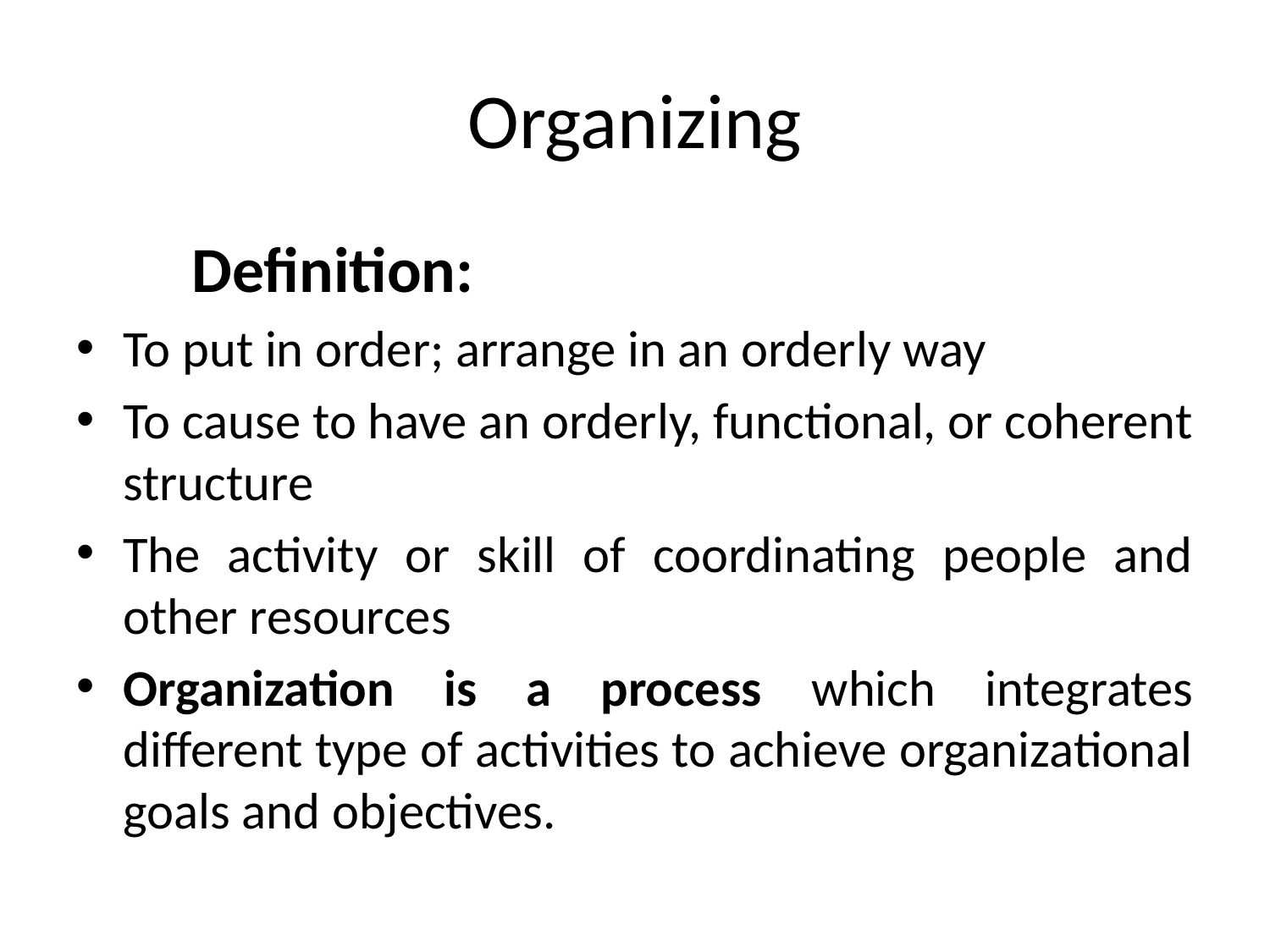

# Organizing
	Definition:
To put in order; arrange in an orderly way
To cause to have an orderly, functional, or coherent structure
The activity or skill of coordinating people and other resources
Organization is a process which integrates different type of activities to achieve organizational goals and objectives.